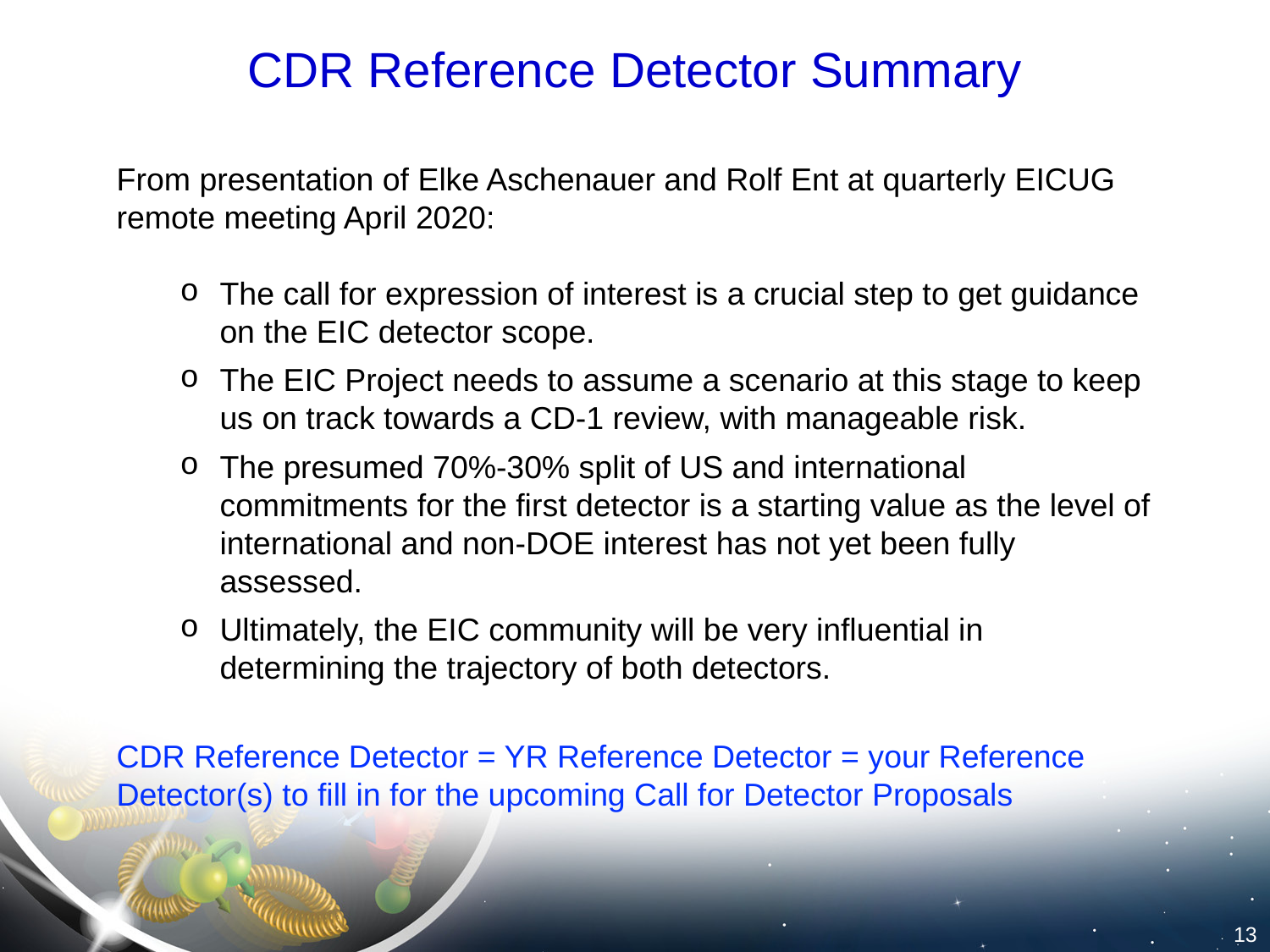

# CDR Reference Detector Summary
From presentation of Elke Aschenauer and Rolf Ent at quarterly EICUG remote meeting April 2020:

The call for expression of interest is a crucial step to get guidance on the EIC detector scope.
The EIC Project needs to assume a scenario at this stage to keep us on track towards a CD-1 review, with manageable risk.
The presumed 70%-30% split of US and international commitments for the first detector is a starting value as the level of international and non-DOE interest has not yet been fully assessed.
Ultimately, the EIC community will be very influential in determining the trajectory of both detectors.

CDR Reference Detector = YR Reference Detector = your Reference Detector(s) to fill in for the upcoming Call for Detector Proposals

13